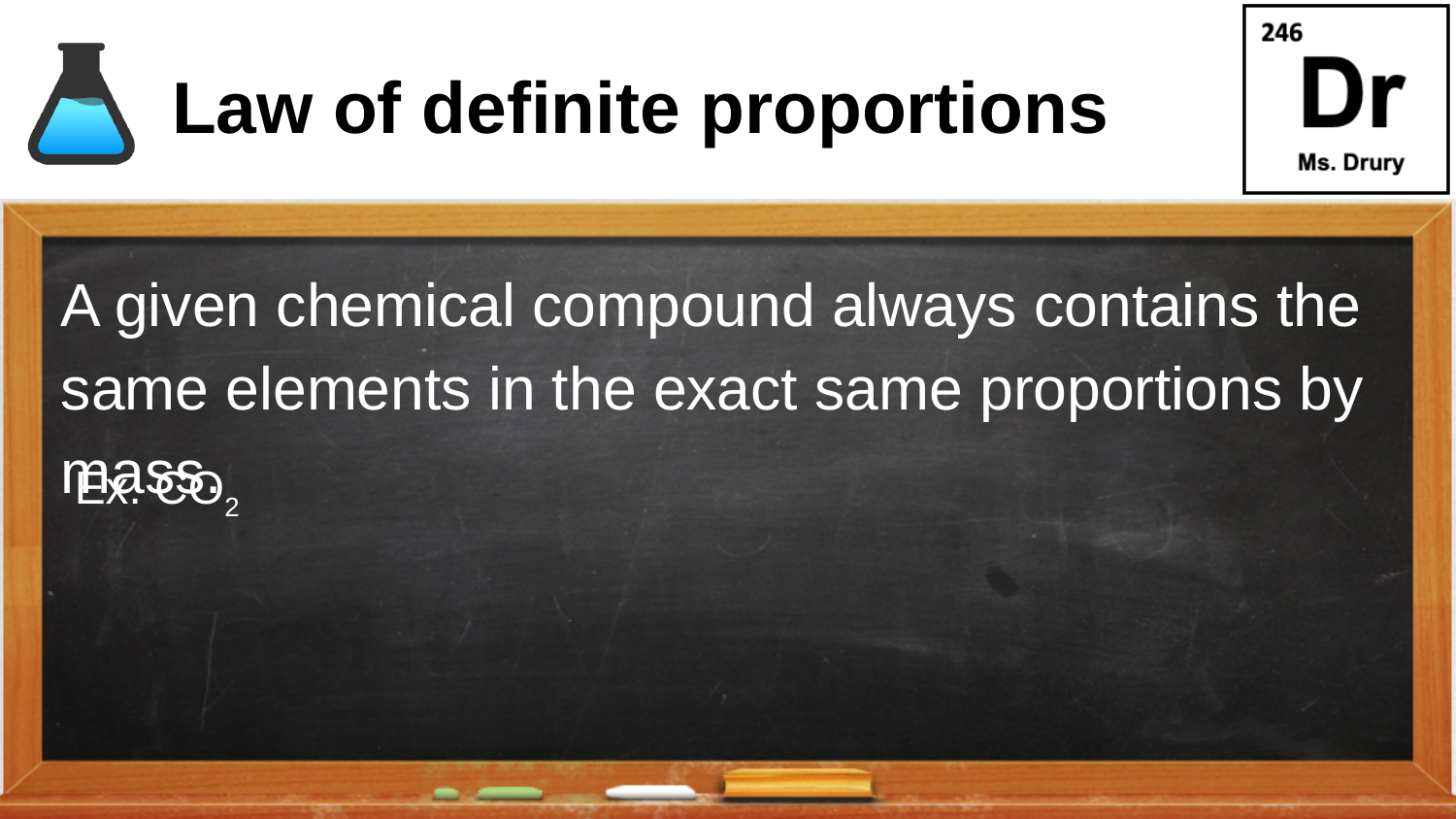

# Law of definite proportions
A given chemical compound always contains the same elements in the exact same proportions by mass.
Ex. CO2